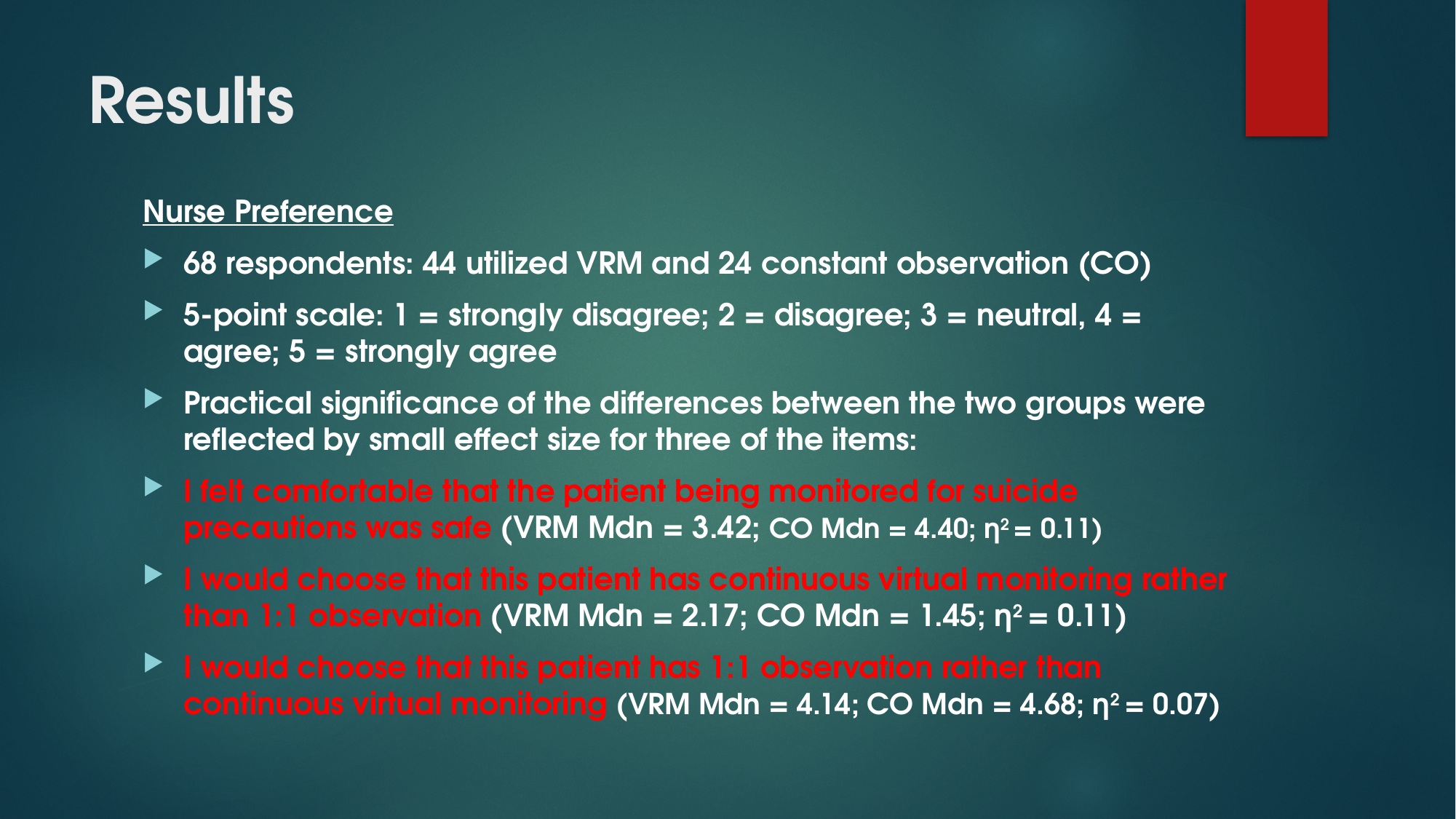

# Results
Nurse Preference
68 respondents: 44 utilized VRM and 24 constant observation (CO)
5-point scale: 1 = strongly disagree; 2 = disagree; 3 = neutral, 4 = agree; 5 = strongly agree
Practical significance of the differences between the two groups were reflected by small effect size for three of the items:
I felt comfortable that the patient being monitored for suicide precautions was safe (VRM Mdn = 3.42; CO Mdn = 4.40; η2 = 0.11)
I would choose that this patient has continuous virtual monitoring rather than 1:1 observation (VRM Mdn = 2.17; CO Mdn = 1.45; η2 = 0.11)
I would choose that this patient has 1:1 observation rather than continuous virtual monitoring (VRM Mdn = 4.14; CO Mdn = 4.68; η2 = 0.07)